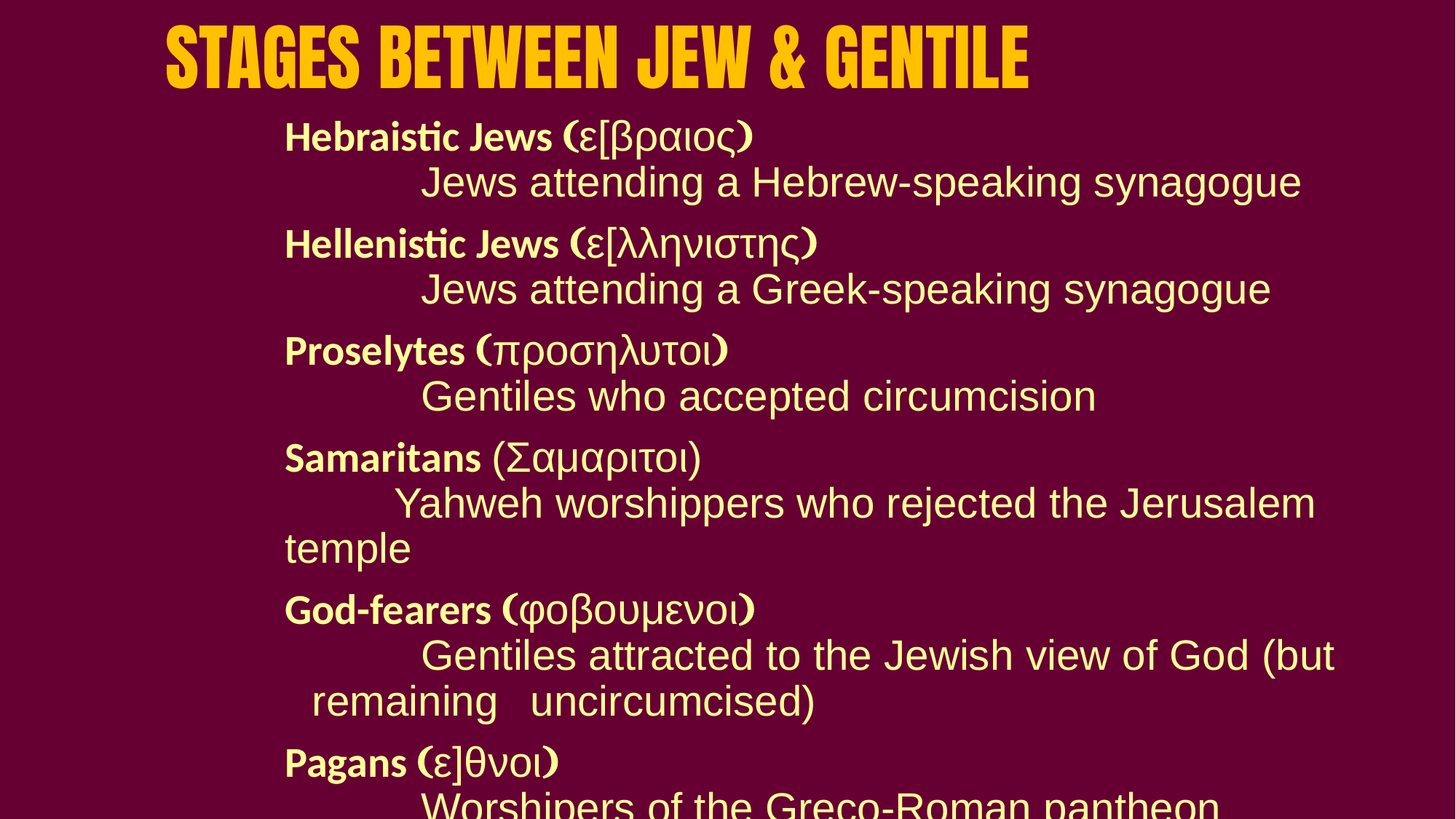

# STAGES BETWEEN JEW & GENTILE
Hebraistic Jews (ε[βραιος)
		Jews attending a Hebrew-speaking synagogue
Hellenistic Jews (ε[λληνιστης)
		Jews attending a Greek-speaking synagogue
Proselytes (προσηλυτοι)
		Gentiles who accepted circumcision
Samaritans (Σαμαριτοι)
	Yahweh worshippers who rejected the Jerusalem temple
God-fearers (φοβουμενοι)
		Gentiles attracted to the Jewish view of God (but remaining 	uncircumcised)
Pagans (ε]θνοι)
		Worshipers of the Greco-Roman pantheon